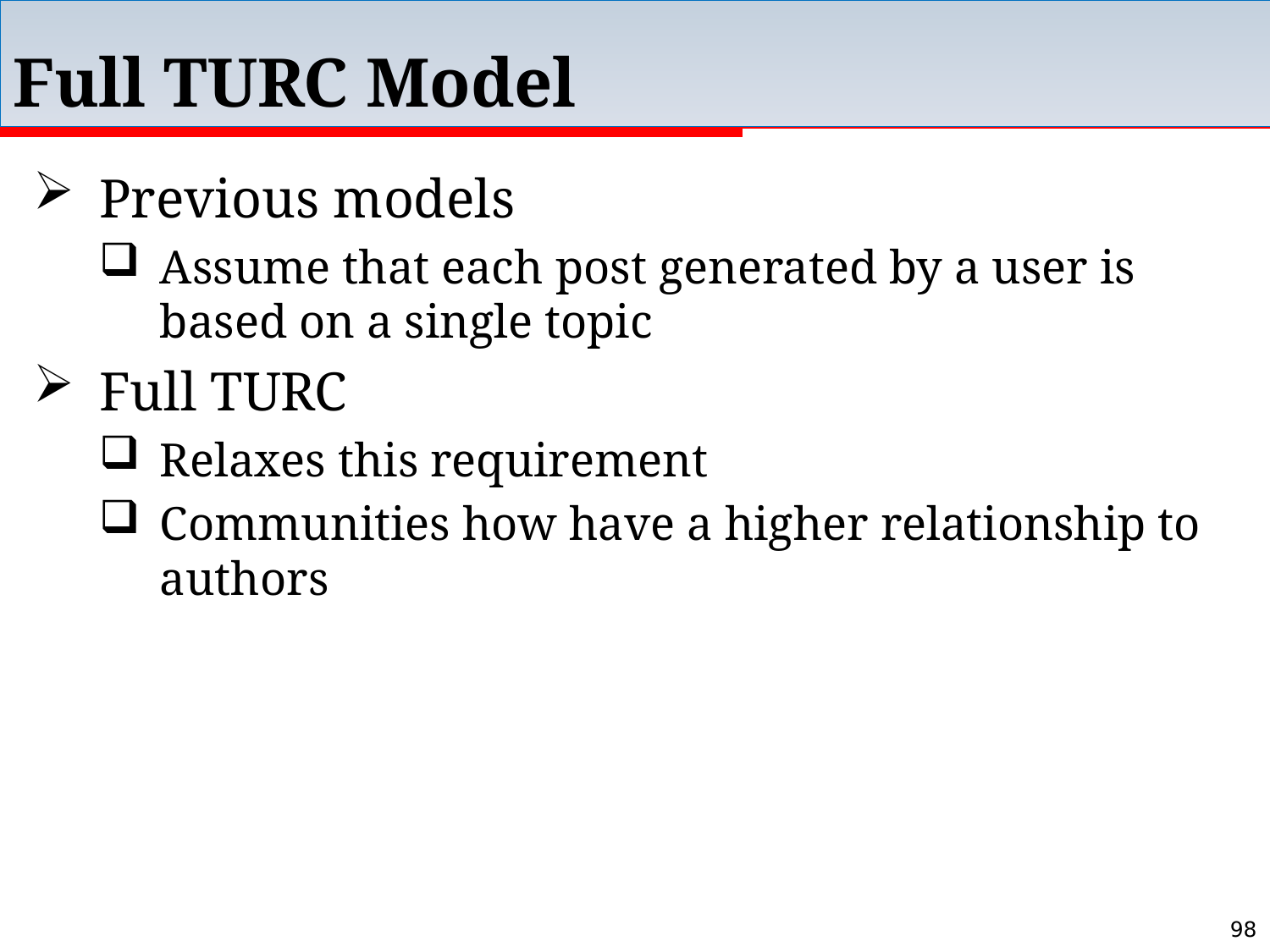

# Full TURC Model
Previous models
Assume that each post generated by a user is based on a single topic
Full TURC
Relaxes this requirement
Communities how have a higher relationship to authors

98